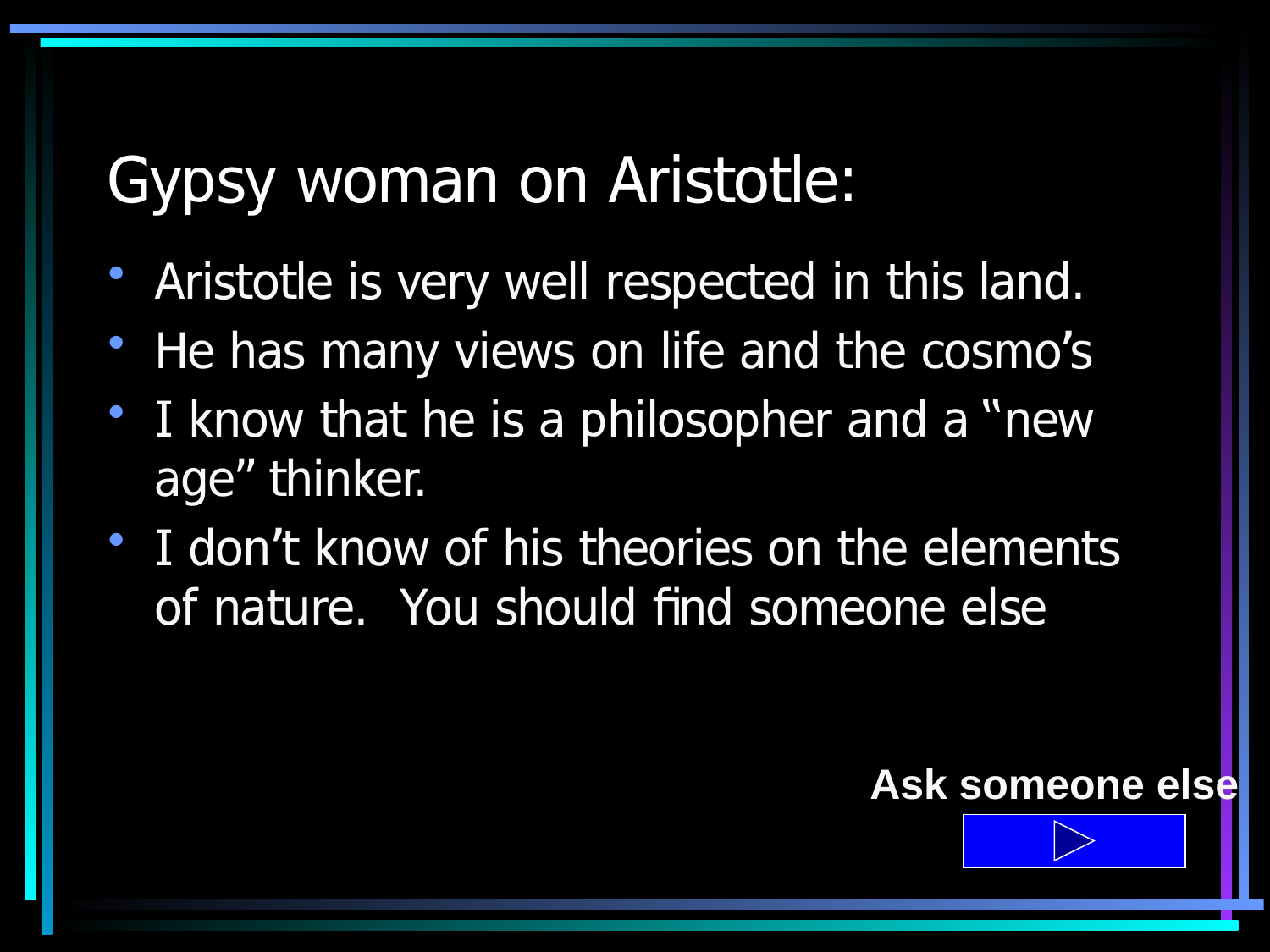

# Gypsy woman on Aristotle:
Aristotle is very well respected in this land.
He has many views on life and the cosmo’s
I know that he is a philosopher and a “new age” thinker.
I don’t know of his theories on the elements of nature.  You should find someone else
Ask someone else